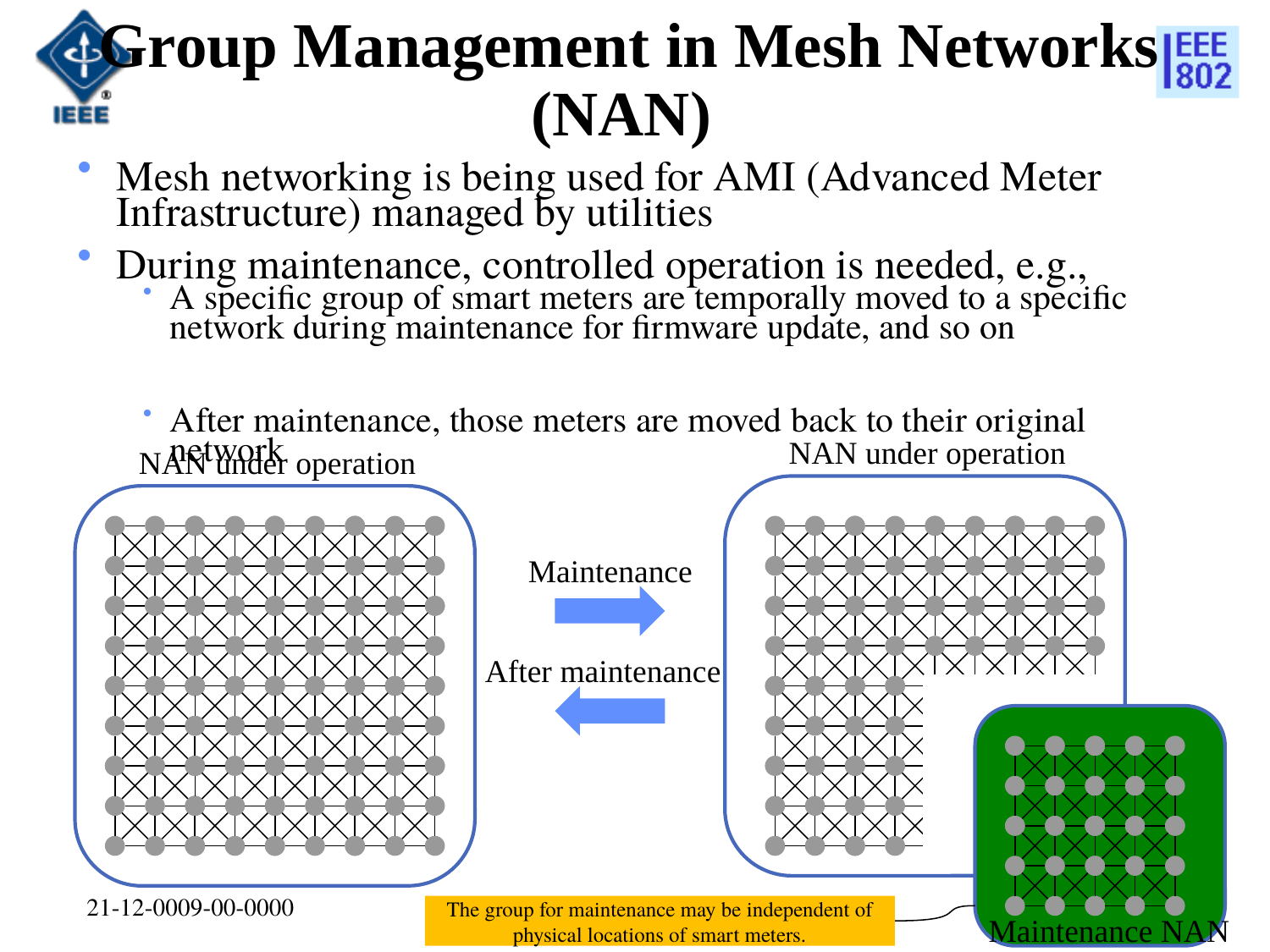

# Group Management in Mesh Networks (NAN)
Mesh networking is being used for AMI (Advanced Meter Infrastructure) managed by utilities
During maintenance, controlled operation is needed, e.g.,
A specific group of smart meters are temporally moved to a specific network during maintenance for firmware update, and so on

After maintenance, those meters are moved back to their original network
NAN under operation
NAN under operation

Maintenance

After maintenance

21-12-0009-00-0000
5
The group for maintenance may be independent of physical locations of smart meters.
Maintenance NAN